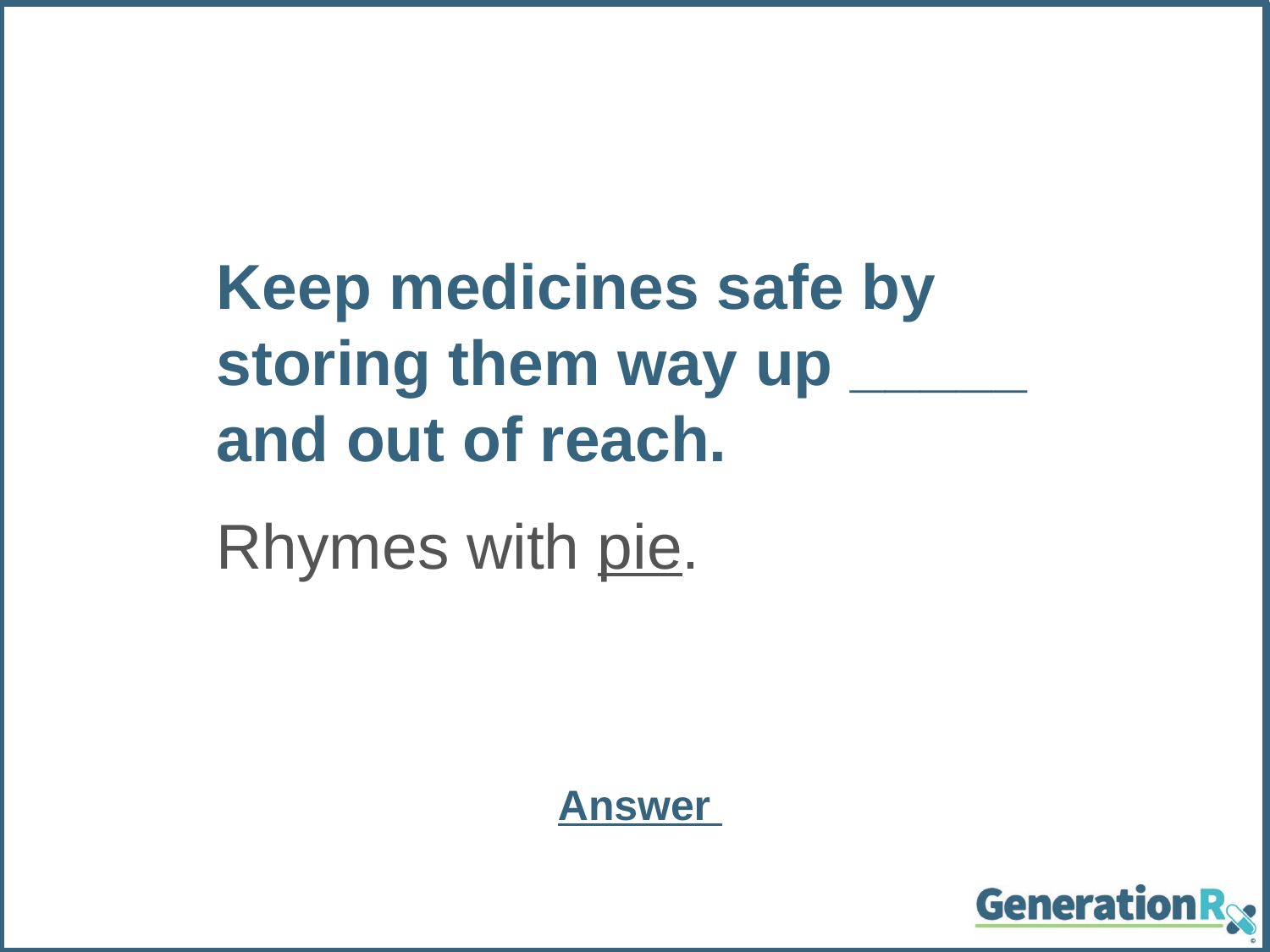

Keep medicines safe by storing them way up _____ and out of reach.
Rhymes with pie.
Answer